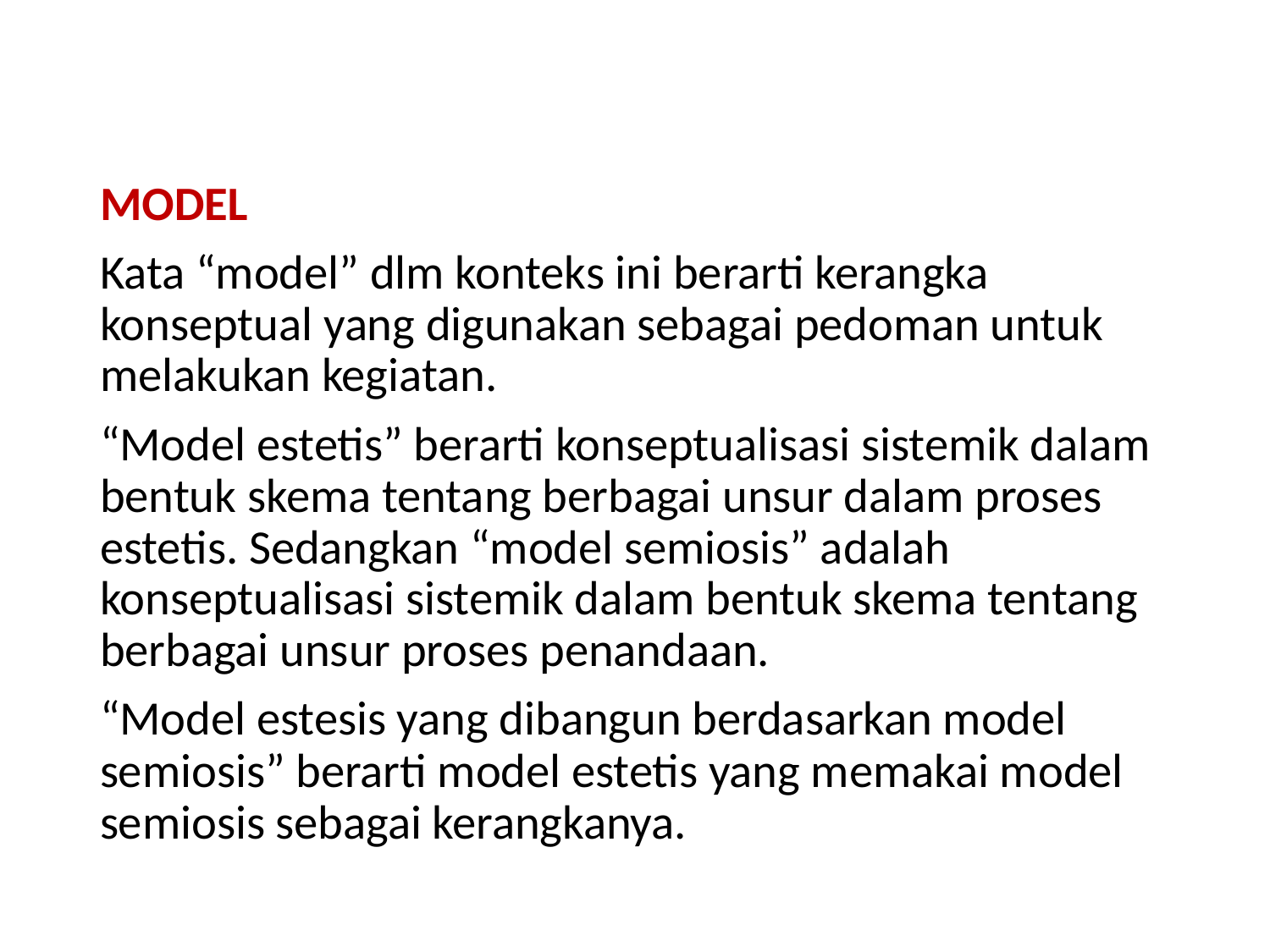

MODEL
Kata “model” dlm konteks ini berarti kerangka konseptual yang digunakan sebagai pedoman untuk melakukan kegiatan.
“Model estetis” berarti konseptualisasi sistemik dalam bentuk skema tentang berbagai unsur dalam proses estetis. Sedangkan “model semiosis” adalah konseptualisasi sistemik dalam bentuk skema tentang berbagai unsur proses penandaan.
“Model estesis yang dibangun berdasarkan model semiosis” berarti model estetis yang memakai model semiosis sebagai kerangkanya.